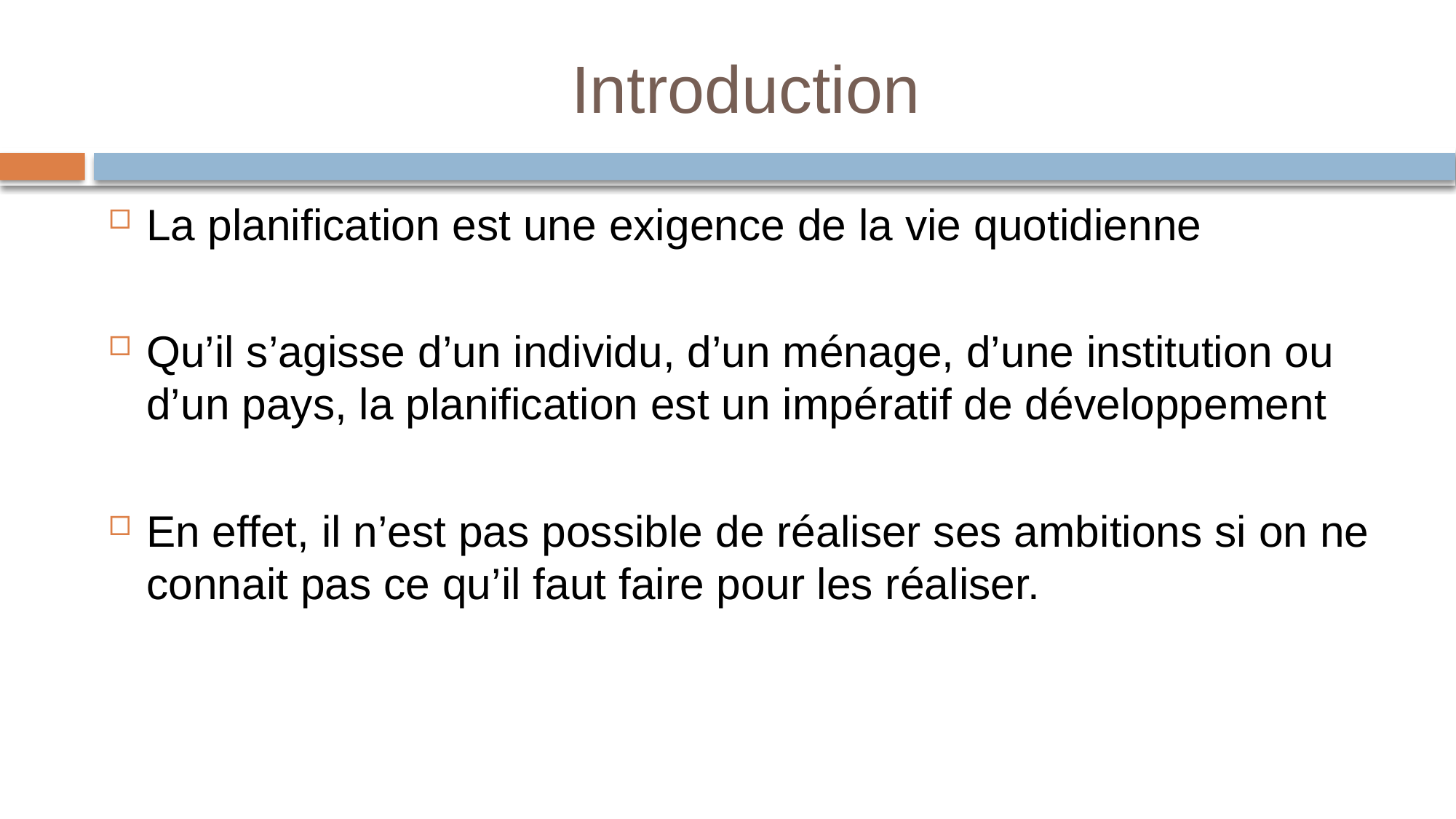

# Introduction
La planification est une exigence de la vie quotidienne

Qu’il s’agisse d’un individu, d’un ménage, d’une institution ou d’un pays, la planification est un impératif de développement

En effet, il n’est pas possible de réaliser ses ambitions si on ne connait pas ce qu’il faut faire pour les réaliser.